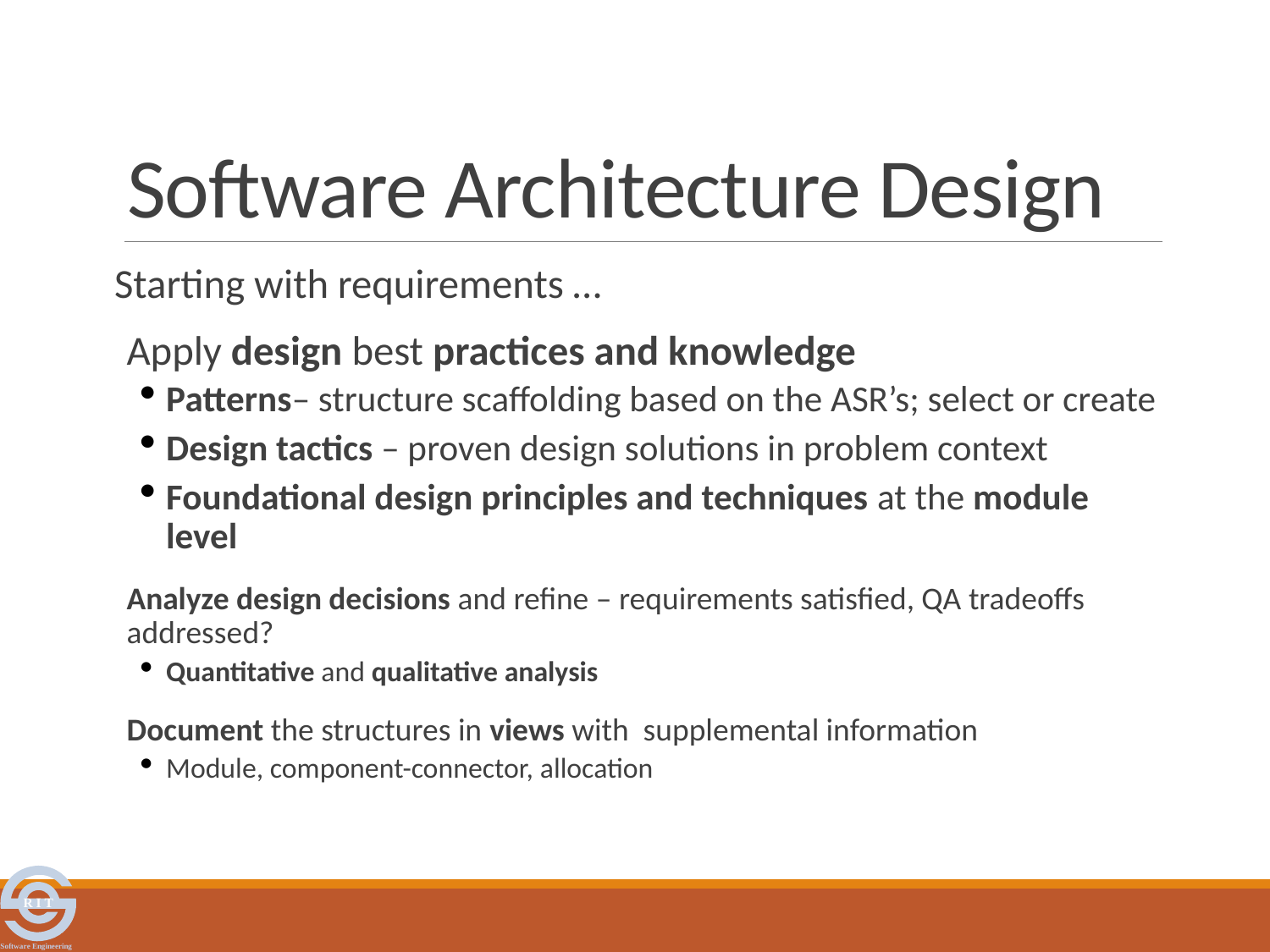

# Software Architecture Design
Starting with requirements …
Apply design best practices and knowledge
Patterns– structure scaffolding based on the ASR’s; select or create
Design tactics – proven design solutions in problem context
Foundational design principles and techniques at the module level
Analyze design decisions and refine – requirements satisfied, QA tradeoffs addressed?
Quantitative and qualitative analysis
Document the structures in views with  supplemental information
Module, component-connector, allocation